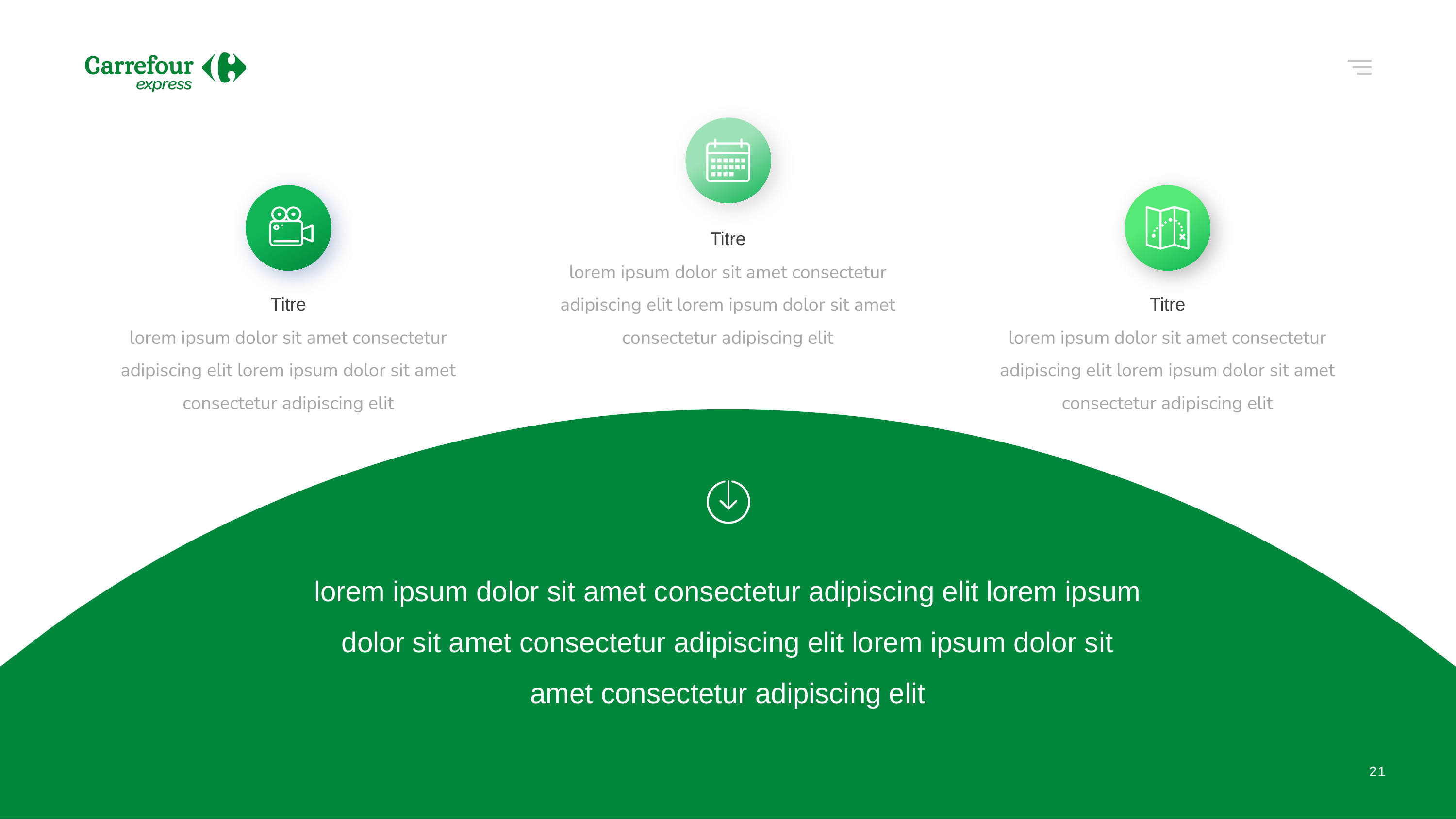

Titre
lorem ipsum dolor sit amet consectetur adipiscing elit lorem ipsum dolor sit amet consectetur adipiscing elit
Titre
lorem ipsum dolor sit amet consectetur adipiscing elit lorem ipsum dolor sit amet consectetur adipiscing elit
Titre
lorem ipsum dolor sit amet consectetur adipiscing elit lorem ipsum dolor sit amet consectetur adipiscing elit

lorem ipsum dolor sit amet consectetur adipiscing elit lorem ipsum dolor sit amet consectetur adipiscing elit lorem ipsum dolor sit amet consectetur adipiscing elit
21